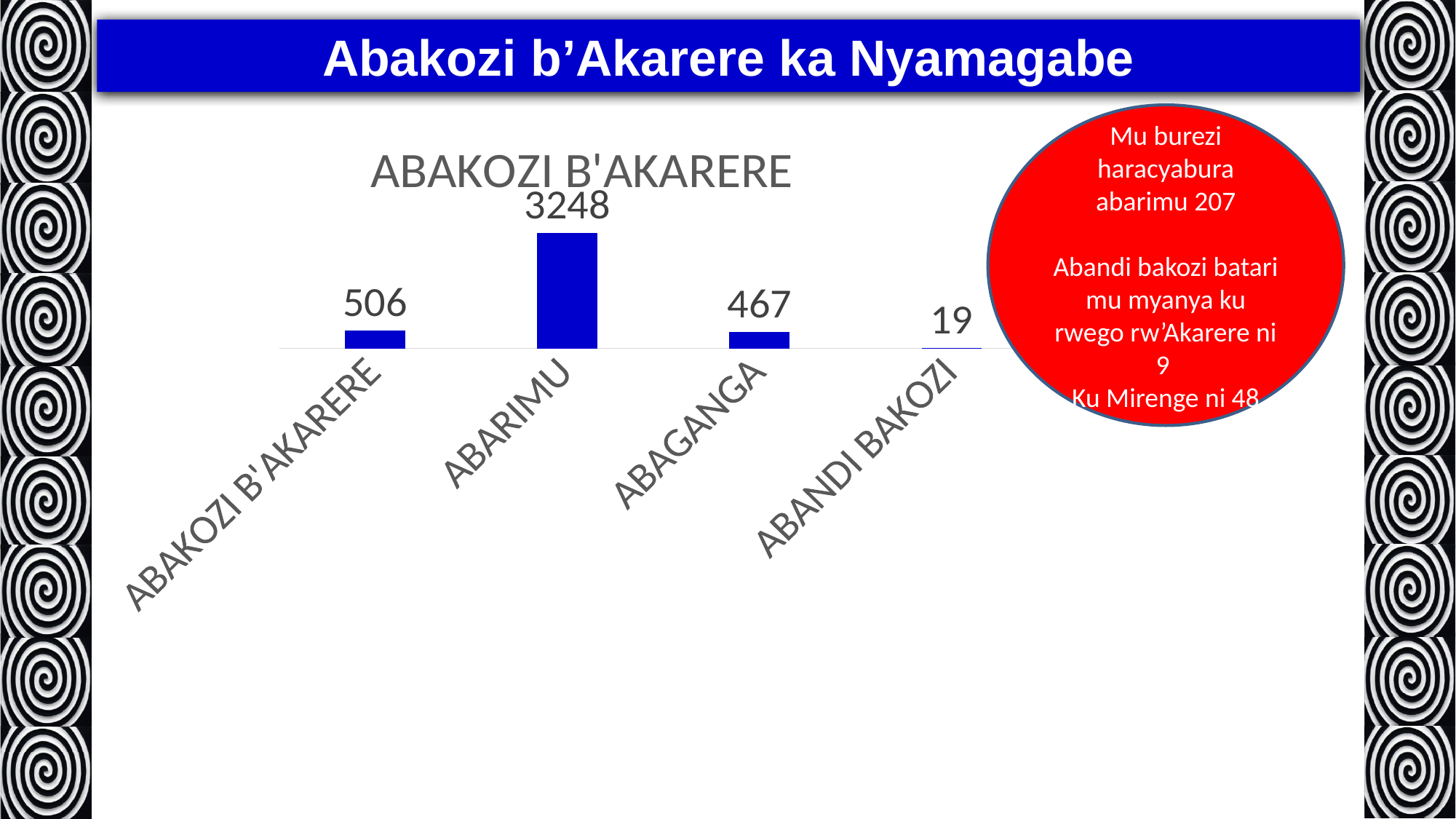

Abakozi b’Akarere ka Nyamagabe
Mu burezi haracyabura abarimu 207

Abandi bakozi batari mu myanya ku rwego rw’Akarere ni 9
Ku Mirenge ni 48

### Chart: ABAKOZI B'AKARERE

| Category | ABAKOZI |
|---|---|
| ABAKOZI B'AKARERE | 506.0 |
| ABARIMU | 3248.0 |
| ABAGANGA | 467.0 |
| ABANDI BAKOZI | 19.0 |